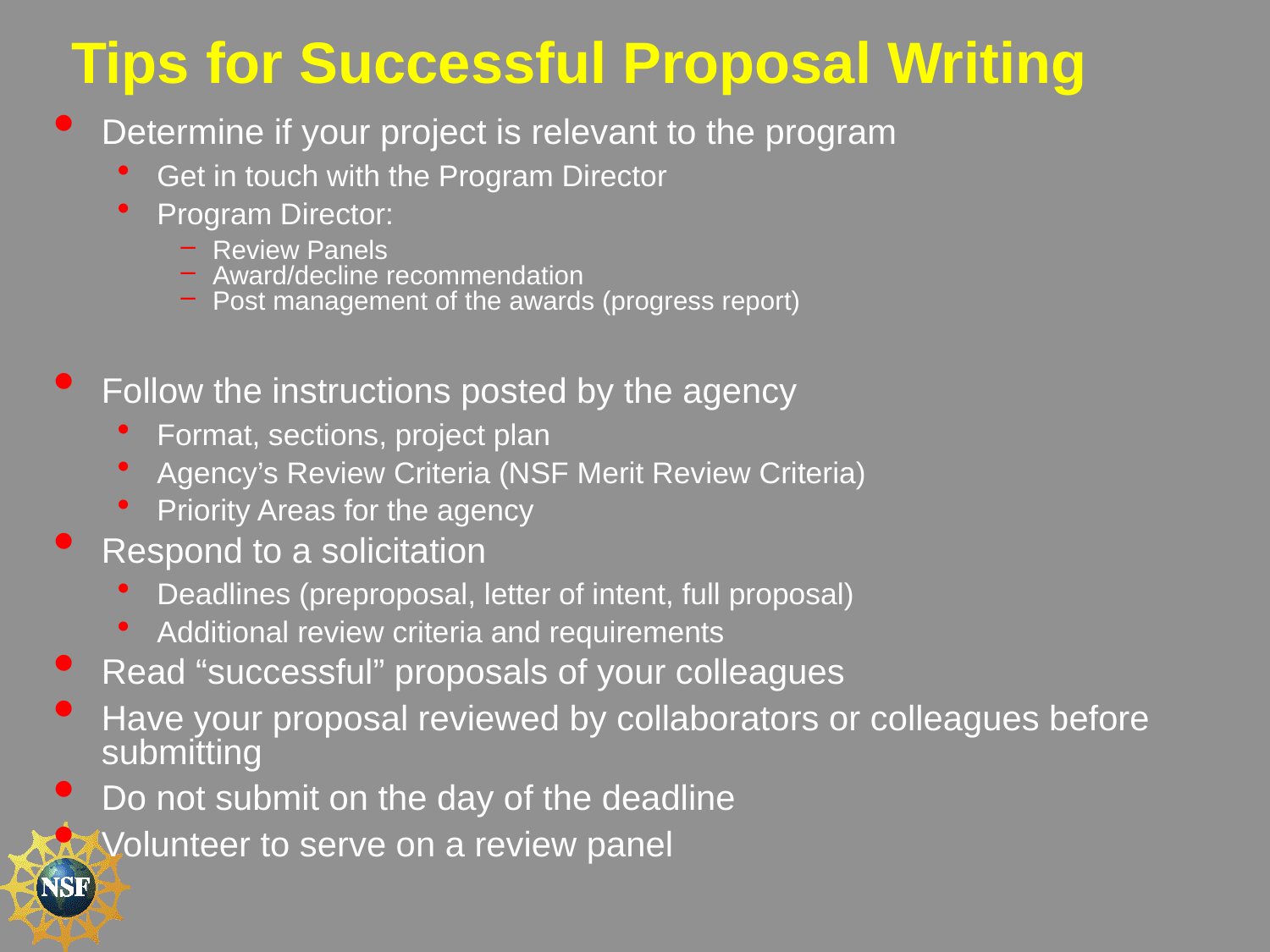

# Tips for Successful Proposal Writing
Determine if your project is relevant to the program
Get in touch with the Program Director
Program Director:
Review Panels
Award/decline recommendation
Post management of the awards (progress report)

Follow the instructions posted by the agency
Format, sections, project plan
Agency’s Review Criteria (NSF Merit Review Criteria)
Priority Areas for the agency
Respond to a solicitation
Deadlines (preproposal, letter of intent, full proposal)
Additional review criteria and requirements
Read “successful” proposals of your colleagues
Have your proposal reviewed by collaborators or colleagues before submitting
Do not submit on the day of the deadline
Volunteer to serve on a review panel